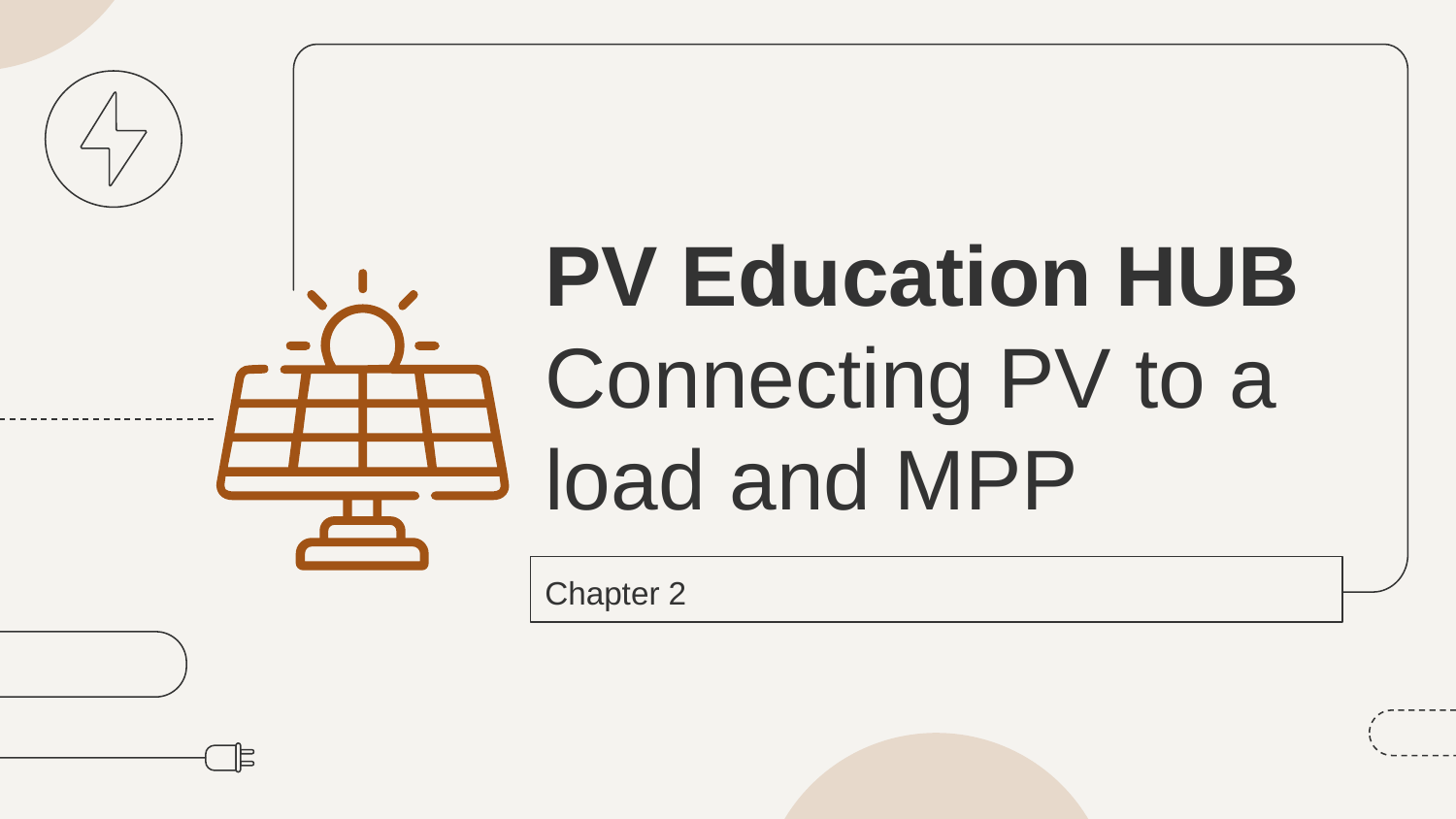

# PV Education HUB
Connecting PV to a load and MPP

Chapter 2